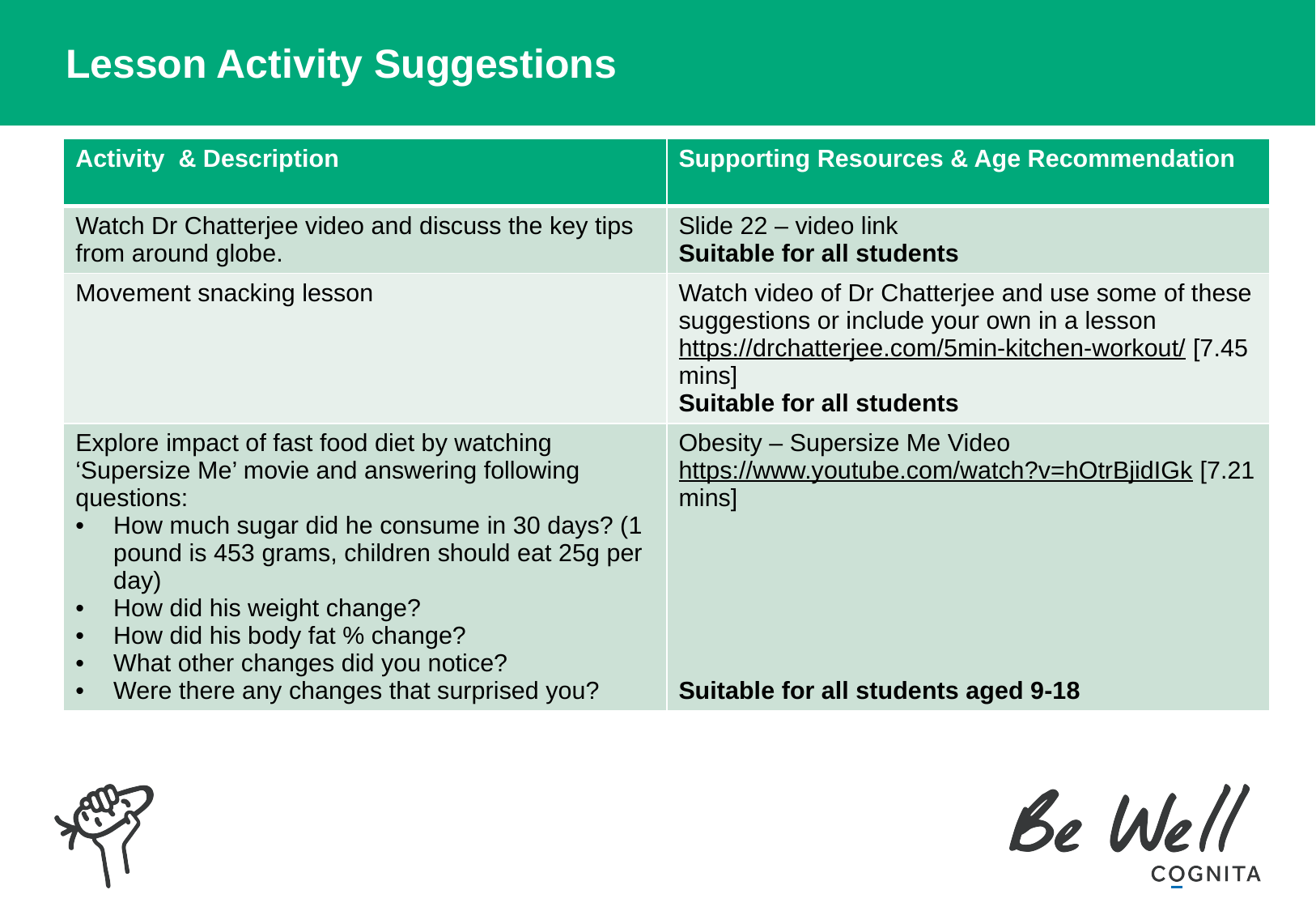

# Lesson Activity Suggestions
| Activity  & Description | Supporting Resources & Age Recommendation |
| --- | --- |
| Watch Dr Chatterjee video and discuss the key tips from around globe. | Slide 22 – video link Suitable for all students |
| Movement snacking lesson | Watch video of Dr Chatterjee and use some of these suggestions or include your own in a lesson https://drchatterjee.com/5min-kitchen-workout/ [7.45 mins] Suitable for all students |
| Explore impact of fast food diet by watching ‘Supersize Me’ movie and answering following questions: How much sugar did he consume in 30 days? (1 pound is 453 grams, children should eat 25g per day) How did his weight change? How did his body fat % change? What other changes did you notice? Were there any changes that surprised you? | Obesity – Supersize Me Video https://www.youtube.com/watch?v=hOtrBjidIGk [7.21 mins] Suitable for all students aged 9-18 |